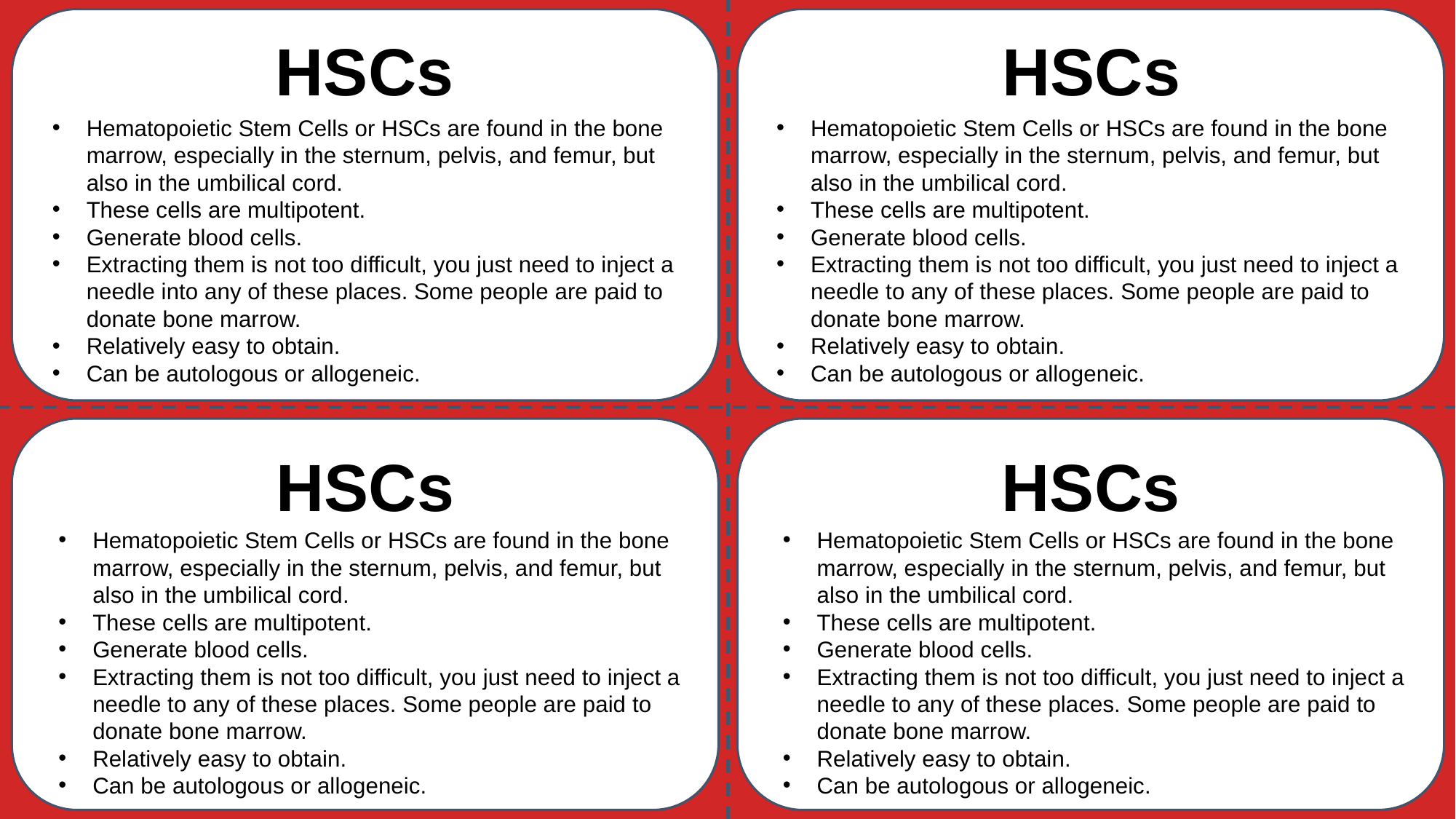

# HSCs
HSCs
Hematopoietic Stem Cells or HSCs are found in the bone marrow, especially in the sternum, pelvis, and femur, but also in the umbilical cord.
These cells are multipotent.
Generate blood cells.
Extracting them is not too difficult, you just need to inject a needle into any of these places. Some people are paid to donate bone marrow.
Relatively easy to obtain.
Can be autologous or allogeneic.
Hematopoietic Stem Cells or HSCs are found in the bone marrow, especially in the sternum, pelvis, and femur, but also in the umbilical cord.
These cells are multipotent.
Generate blood cells.
Extracting them is not too difficult, you just need to inject a needle to any of these places. Some people are paid to donate bone marrow.
Relatively easy to obtain.
Can be autologous or allogeneic.
HSCs
HSCs
Hematopoietic Stem Cells or HSCs are found in the bone marrow, especially in the sternum, pelvis, and femur, but also in the umbilical cord.
These cells are multipotent.
Generate blood cells.
Extracting them is not too difficult, you just need to inject a needle to any of these places. Some people are paid to donate bone marrow.
Relatively easy to obtain.
Can be autologous or allogeneic.
Hematopoietic Stem Cells or HSCs are found in the bone marrow, especially in the sternum, pelvis, and femur, but also in the umbilical cord.
These cells are multipotent.
Generate blood cells.
Extracting them is not too difficult, you just need to inject a needle to any of these places. Some people are paid to donate bone marrow.
Relatively easy to obtain.
Can be autologous or allogeneic.